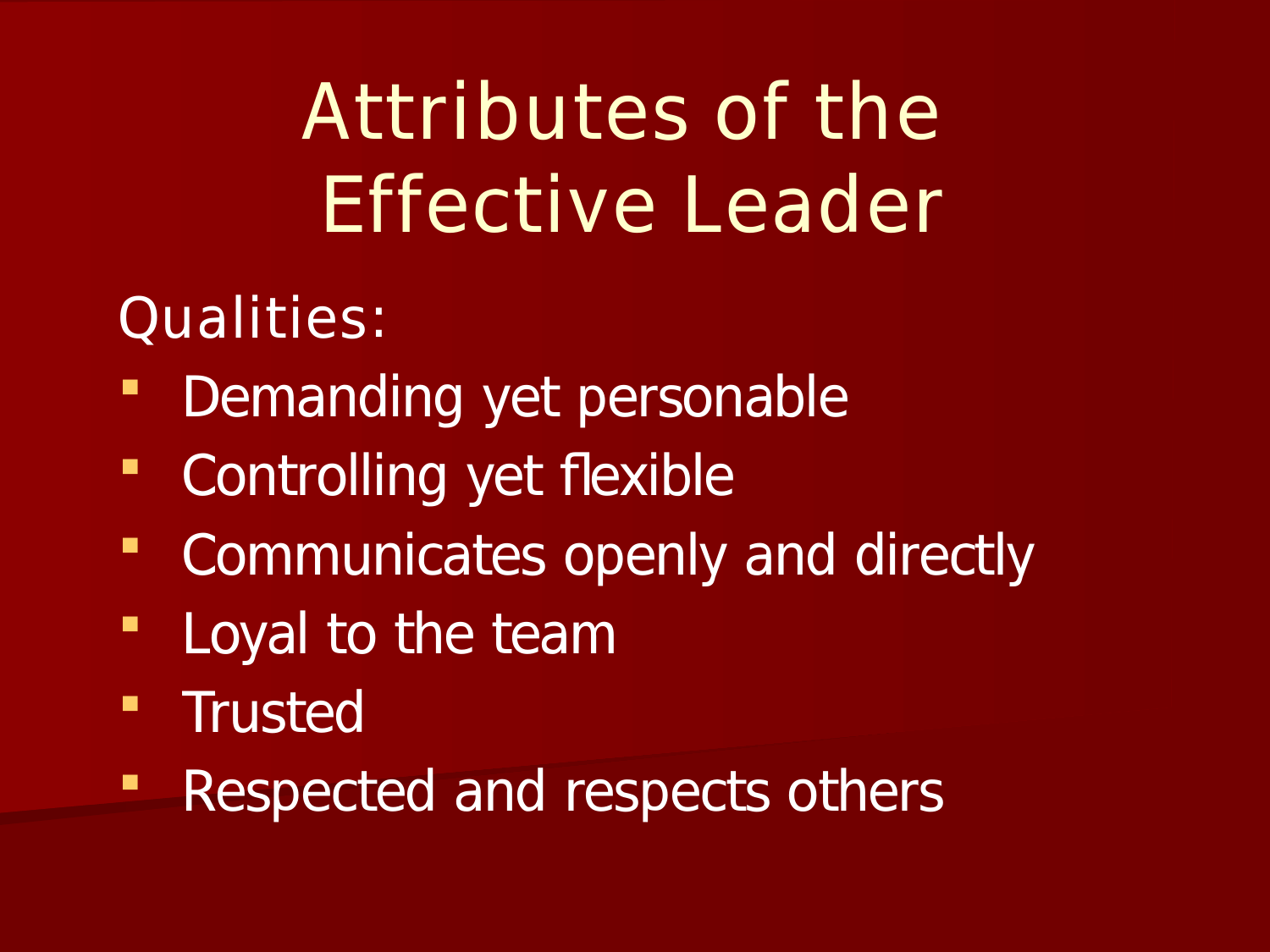

# Attributes of the Effective Leader
Qualities:
Demanding yet personable
Controlling yet flexible
Communicates openly and directly
Loyal to the team
Trusted
Respected and respects others